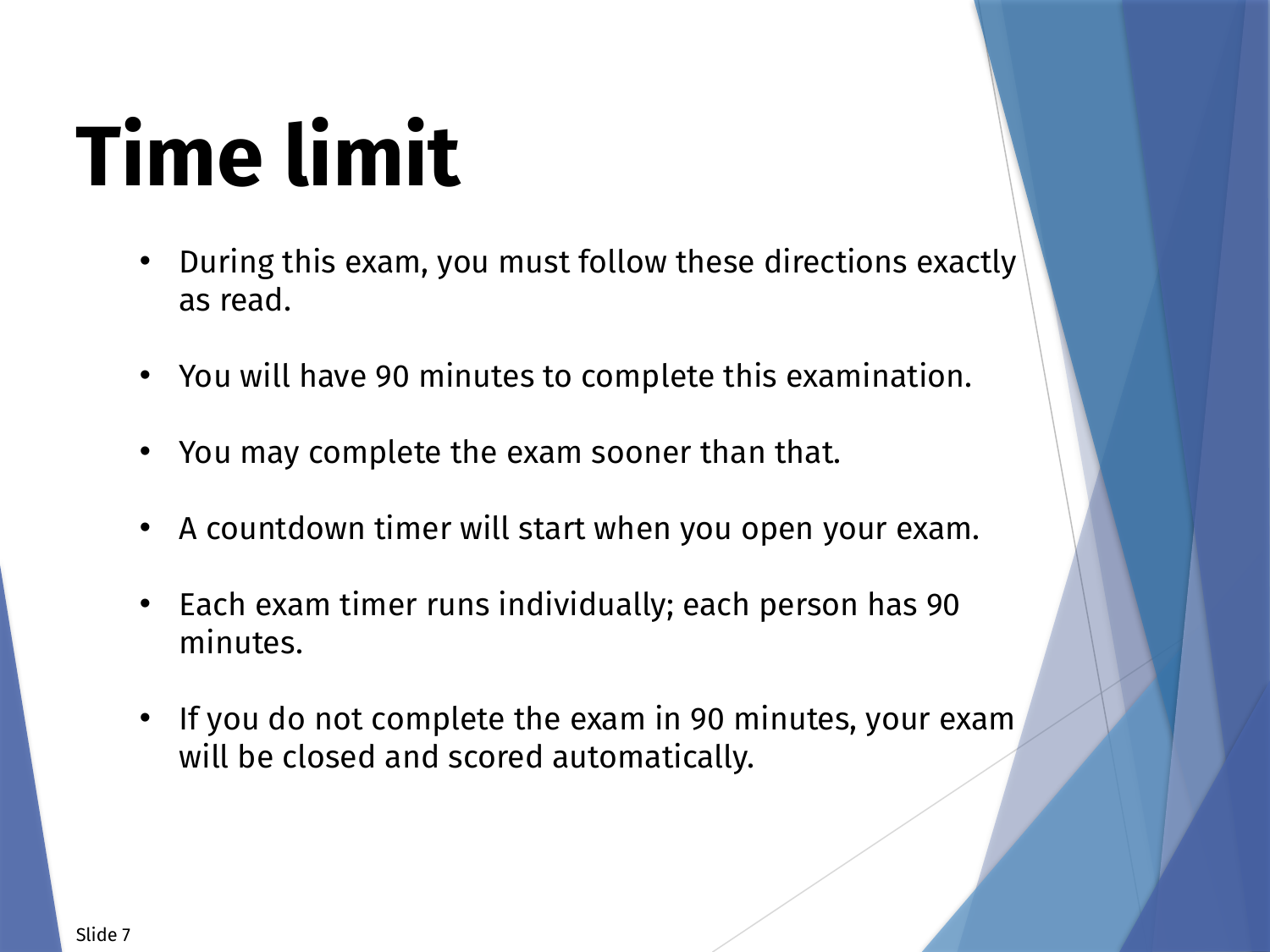

Time limit

During this exam, you must follow these directions exactly as read.

You will have 90 minutes to complete this examination.

You may complete the exam sooner than that.

A countdown timer will start when you open your exam.

Each exam timer runs individually; each person has 90 minutes.

If you do not complete the exam in 90 minutes, your exam will be closed and scored automatically.
Slide 7